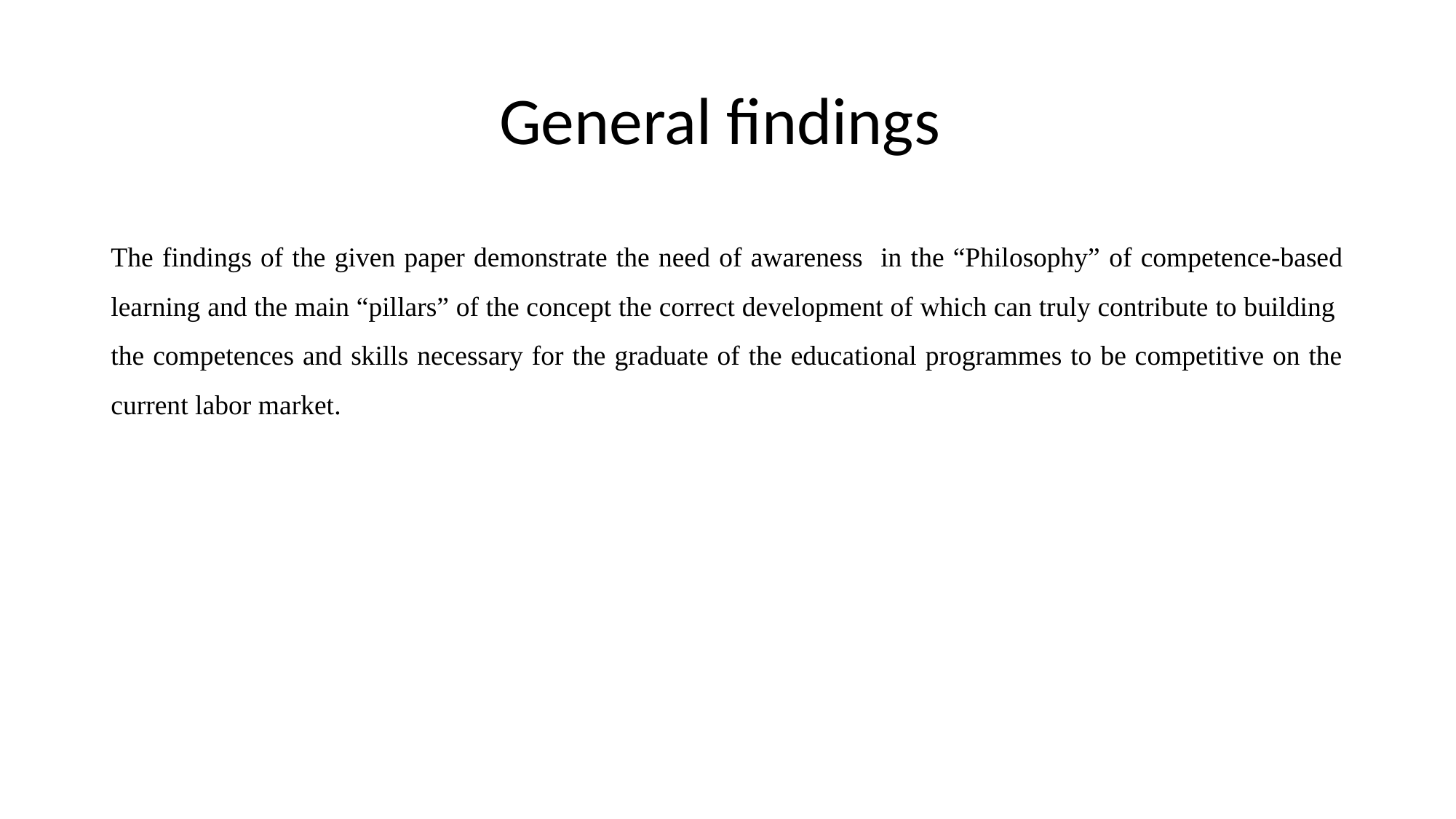

# General findings
The findings of the given paper demonstrate the need of awareness  in the “Philosophy” of competence-based learning and the main “pillars” of the concept the correct development of which can truly contribute to building  the competences and skills necessary for the graduate of the educational programmes to be competitive on the current labor market.